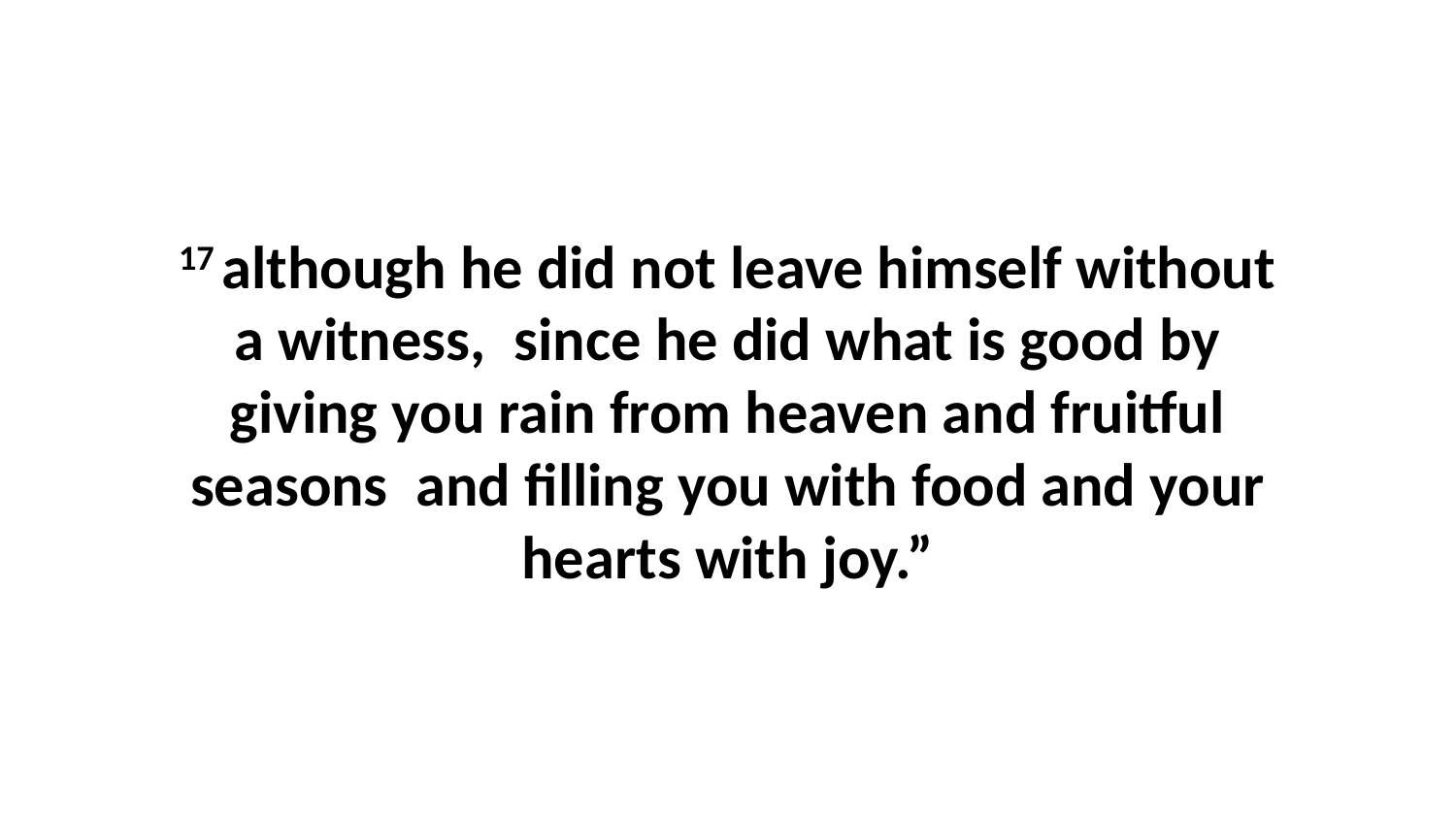

17 although he did not leave himself without a witness,  since he did what is good by giving you rain from heaven and fruitful seasons  and filling you with food and your hearts with joy.”